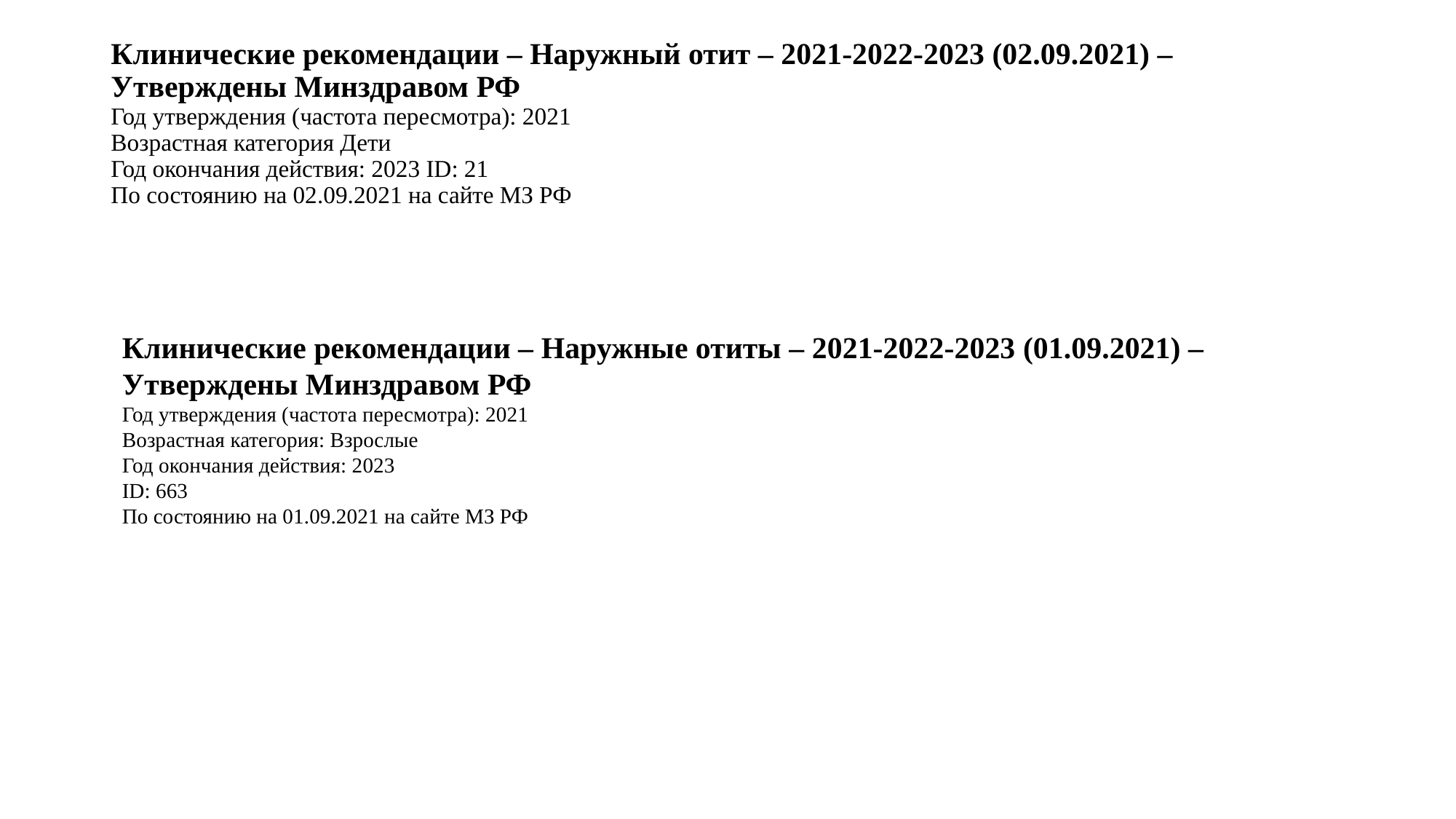

# Клинические рекомендации – Наружный отит – 2021-2022-2023 (02.09.2021) – Утверждены Минздравом РФ Год утверждения (частота пересмотра): 2021 Возрастная категория Дети Год окончания действия: 2023 ID: 21 По состоянию на 02.09.2021 на сайте МЗ РФ
Клинические рекомендации – Наружные отиты – 2021-2022-2023 (01.09.2021) – Утверждены Минздравом РФ
Год утверждения (частота пересмотра): 2021
Возрастная категория: Взрослые
Год окончания действия: 2023
ID: 663
По состоянию на 01.09.2021 на сайте МЗ РФ